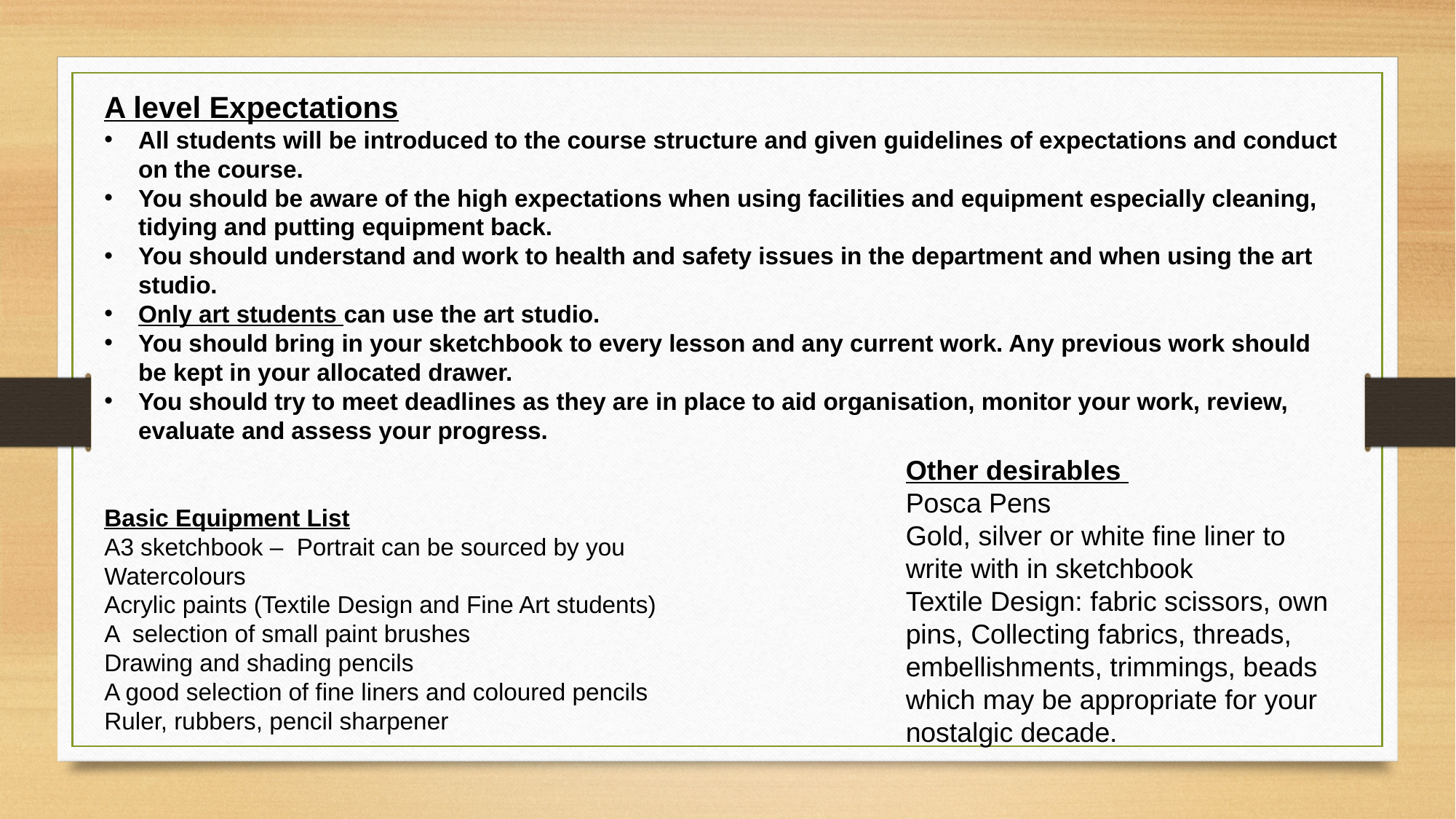

A level Expectations
All students will be introduced to the course structure and given guidelines of expectations and conduct on the course.
You should be aware of the high expectations when using facilities and equipment especially cleaning, tidying and putting equipment back.
You should understand and work to health and safety issues in the department and when using the art studio.
Only art students can use the art studio.
You should bring in your sketchbook to every lesson and any current work. Any previous work should be kept in your allocated drawer.
You should try to meet deadlines as they are in place to aid organisation, monitor your work, review, evaluate and assess your progress.

Basic Equipment List
A3 sketchbook –  Portrait can be sourced by you
Watercolours
Acrylic paints (Textile Design and Fine Art students)
A  selection of small paint brushes
Drawing and shading pencils
A good selection of fine liners and coloured pencils
Ruler, rubbers, pencil sharpener

Other desirables
Posca Pens
Gold, silver or white fine liner to write with in sketchbook
Textile Design: fabric scissors, own pins, Collecting fabrics, threads, embellishments, trimmings, beads which may be appropriate for your nostalgic decade.